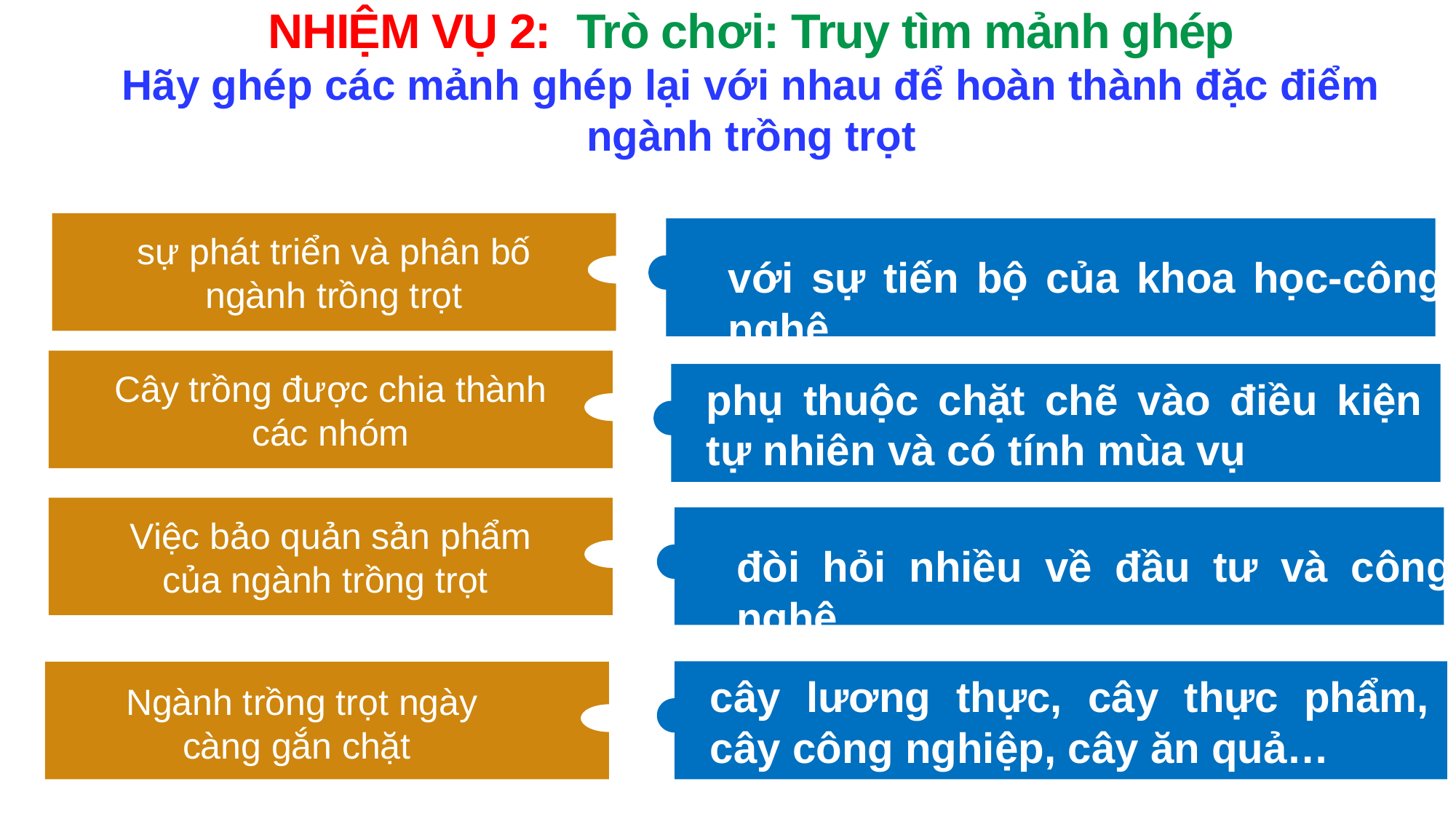

NHIỆM VỤ 2:  Trò chơi: Truy tìm mảnh ghép
Hãy ghép các mảnh ghép lại với nhau để hoàn thành đặc điểm ngành trồng trọt

sự phát triển và phân bố ngành trồng trọt

với sự tiến bộ của khoa học-công nghệ

Cây trồng được chia thành các nhóm

phụ thuộc chặt chẽ vào điều kiện tự nhiên và có tính mùa vụ

Việc bảo quản sản phẩm của ngành trồng trọt

đòi hỏi nhiều về đầu tư và công nghệ

cây lương thực, cây thực phẩm, cây công nghiệp, cây ăn quả…

Ngành trồng trọt ngày càng gắn chặt